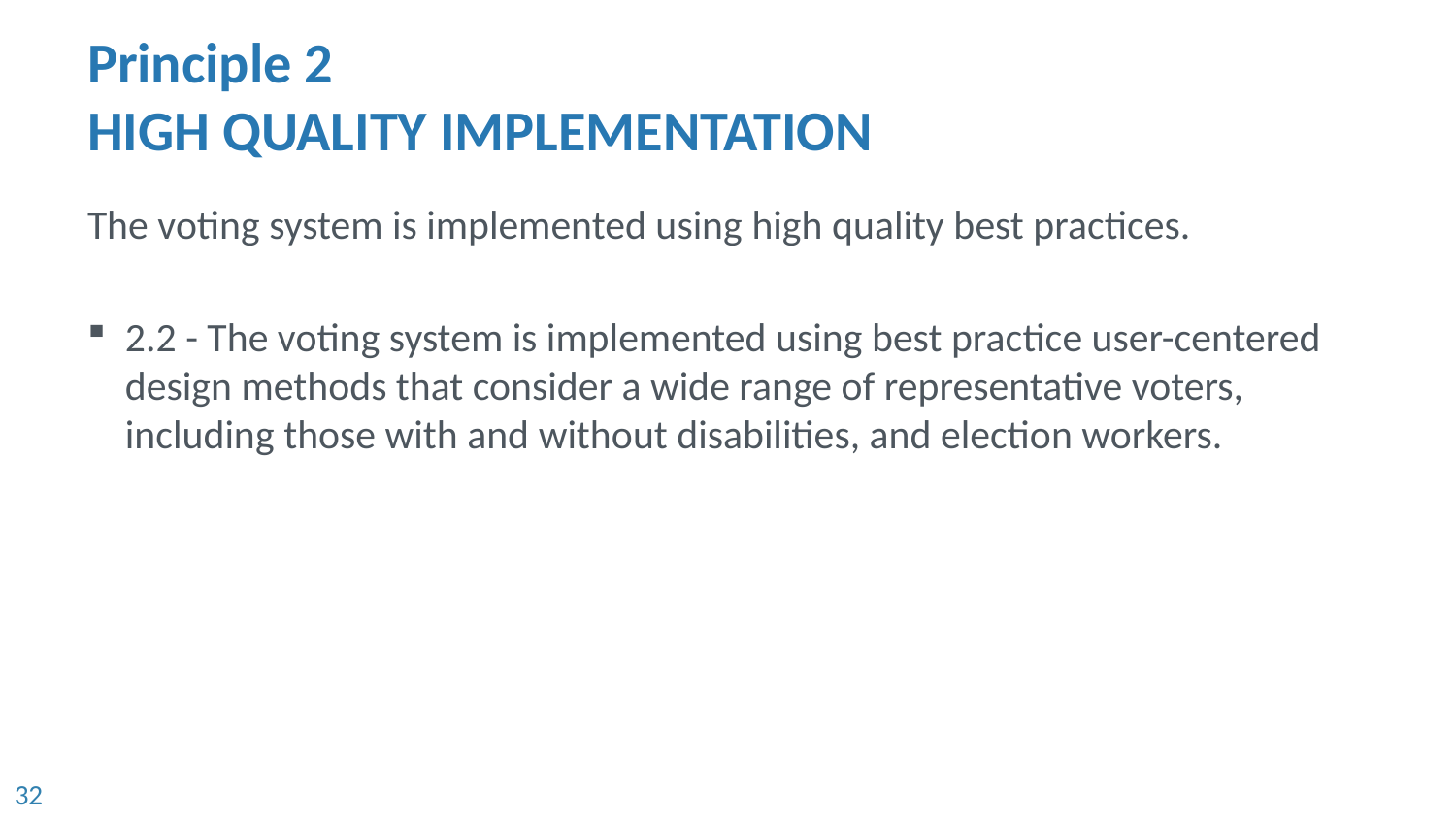

# Principle 2 HIGH QUALITY IMPLEMENTATION
The voting system is implemented using high quality best practices.

2.2 - The voting system is implemented using best practice user-centered design methods that consider a wide range of representative voters, including those with and without disabilities, and election workers.